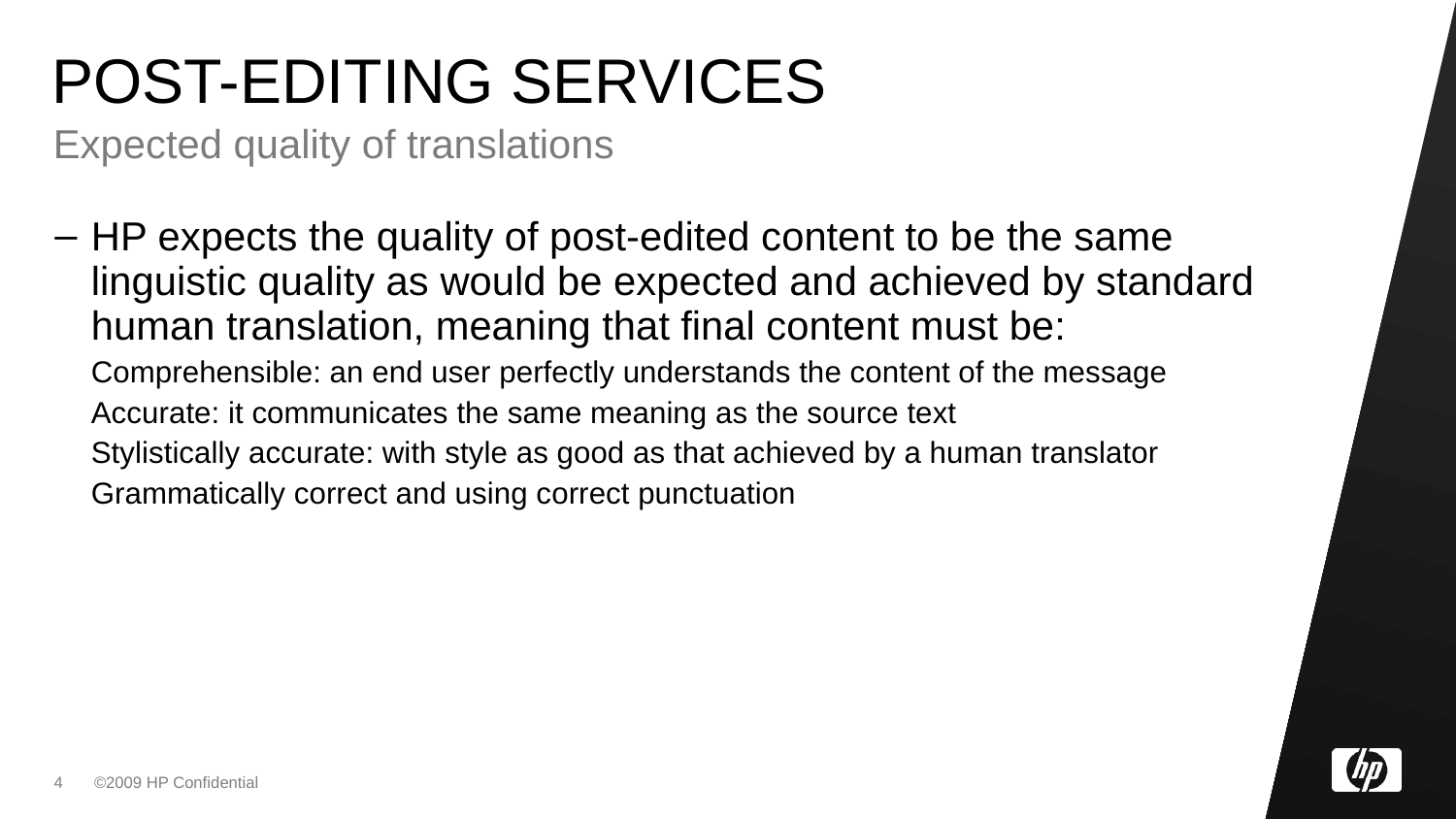

# POST-EDITING SERVICES
Expected quality of translations
HP expects the quality of post-edited content to be the same linguistic quality as would be expected and achieved by standard human translation, meaning that final content must be:
Comprehensible: an end user perfectly understands the content of the message
Accurate: it communicates the same meaning as the source text
Stylistically accurate: with style as good as that achieved by a human translator
Grammatically correct and using correct punctuation